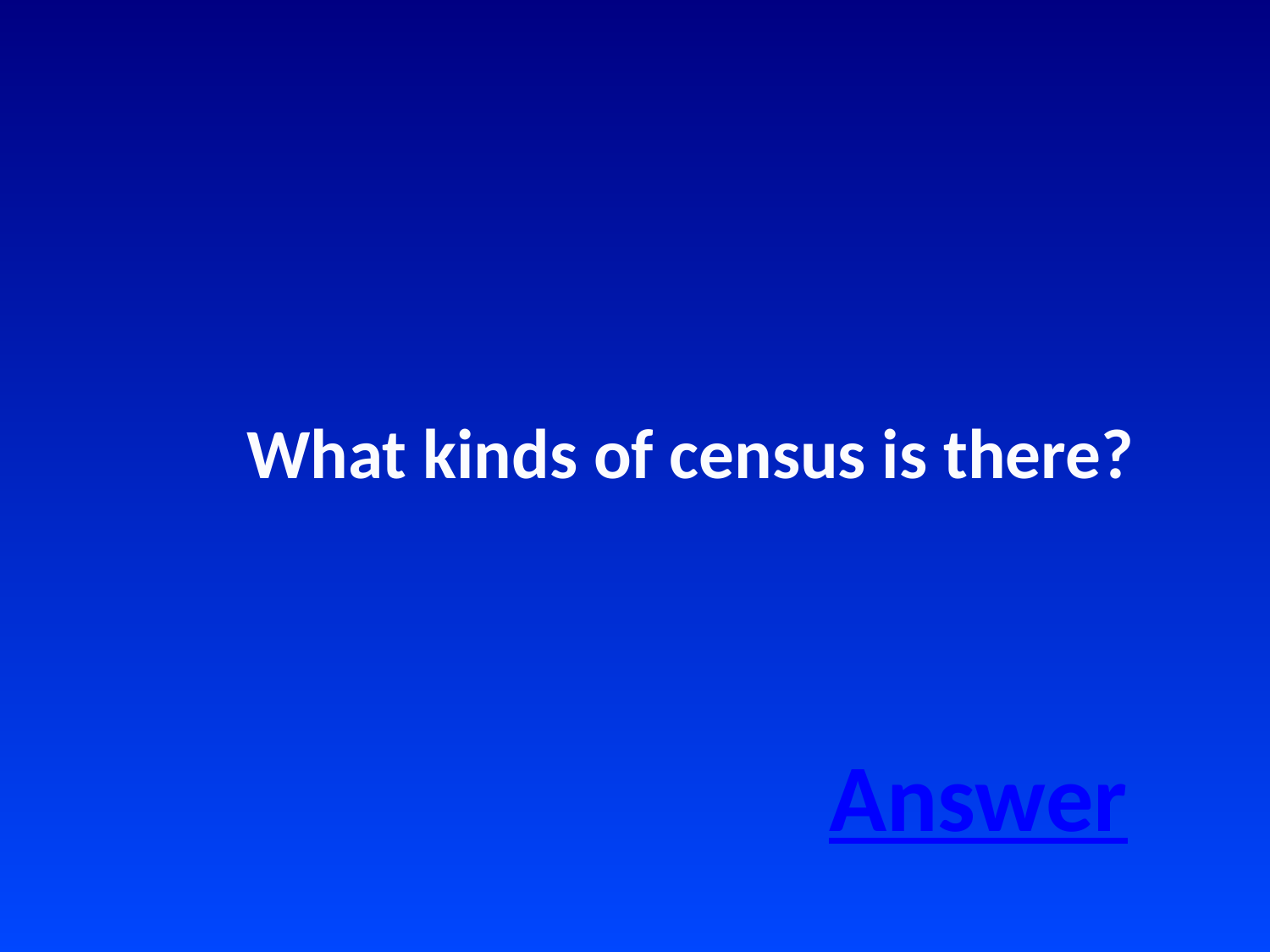

What kinds of census is there?

Answer